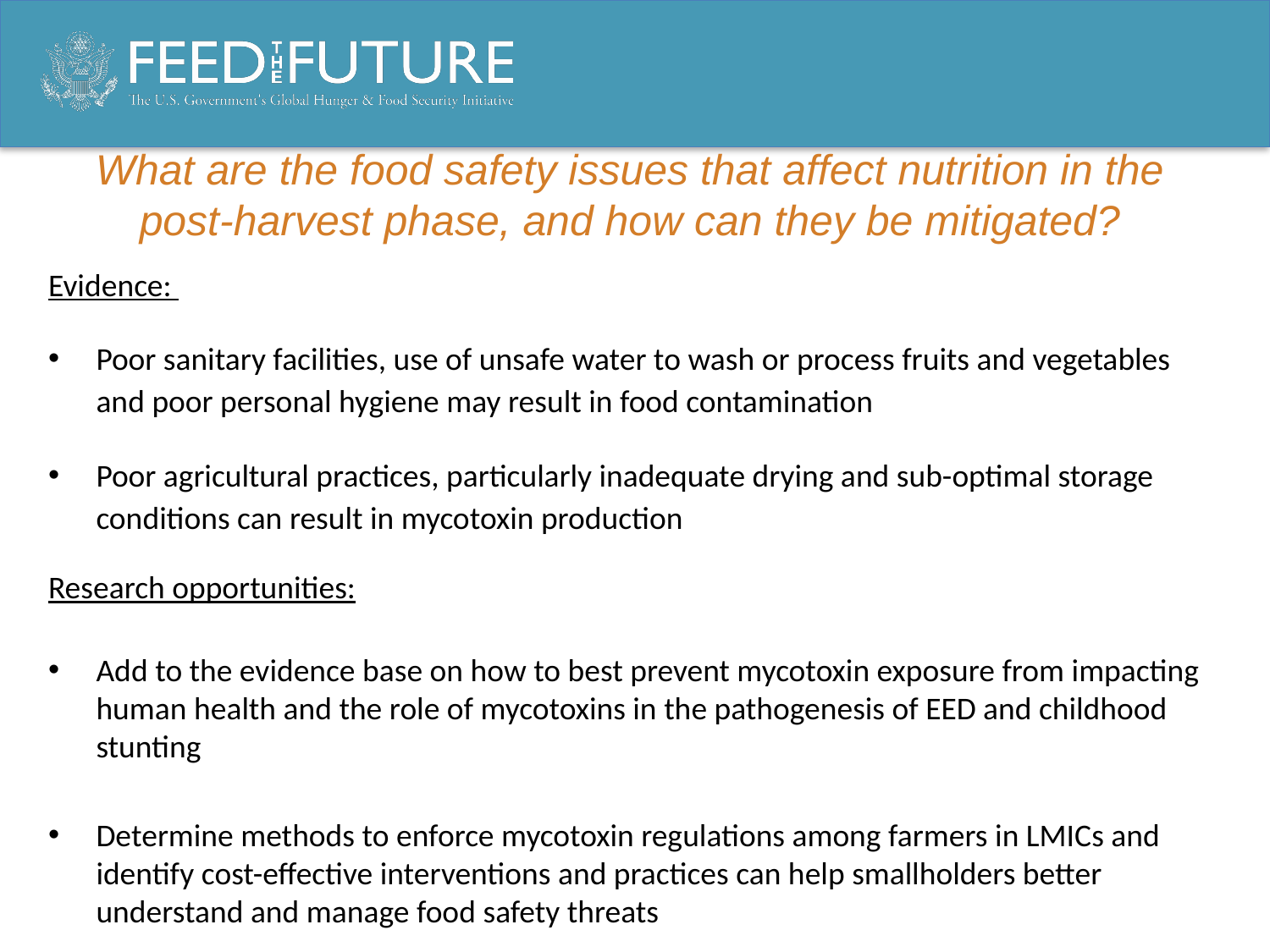

# What are the food safety issues that affect nutrition in the post-harvest phase, and how can they be mitigated?
Evidence:
Poor sanitary facilities, use of unsafe water to wash or process fruits and vegetables and poor personal hygiene may result in food contamination
Poor agricultural practices, particularly inadequate drying and sub-optimal storage conditions can result in mycotoxin production
Research opportunities:

Add to the evidence base on how to best prevent mycotoxin exposure from impacting human health and the role of mycotoxins in the pathogenesis of EED and childhood stunting

Determine methods to enforce mycotoxin regulations among farmers in LMICs and identify cost-effective interventions and practices can help smallholders better understand and manage food safety threats